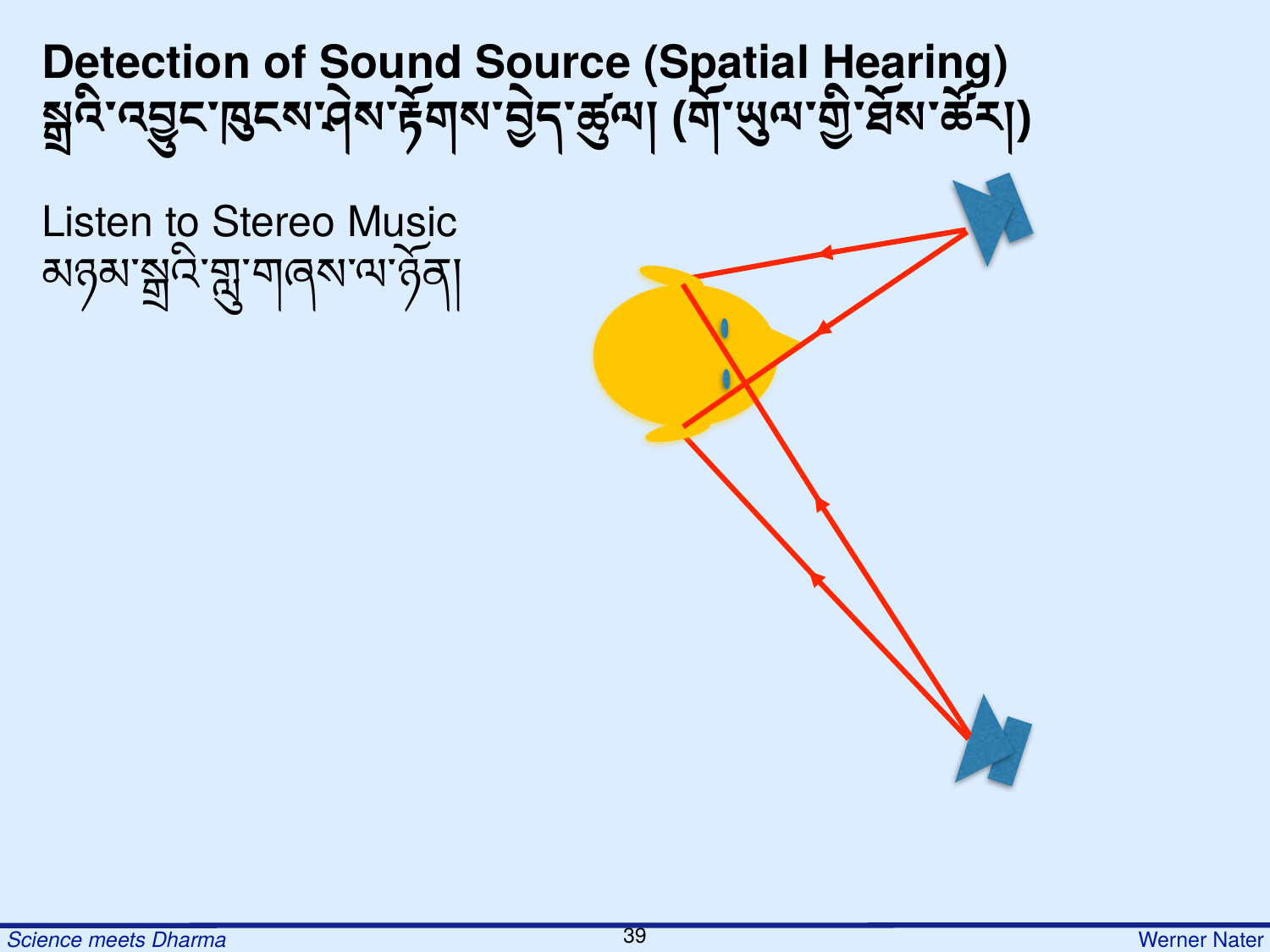

Detection of Sound Source (Spatial Hearing)
སྒྲའི་འབྱུང་ཁུངས་ཤེས་རྟོགས་བྱེད་ཚུལ། (གོ་ཡུལ་གྱི་ཐོས་ཚོར།)

Listen to Stereo Music
མཉམ་སྒྲའི་གླུ་གཞས་ལ་ཉོན།

39